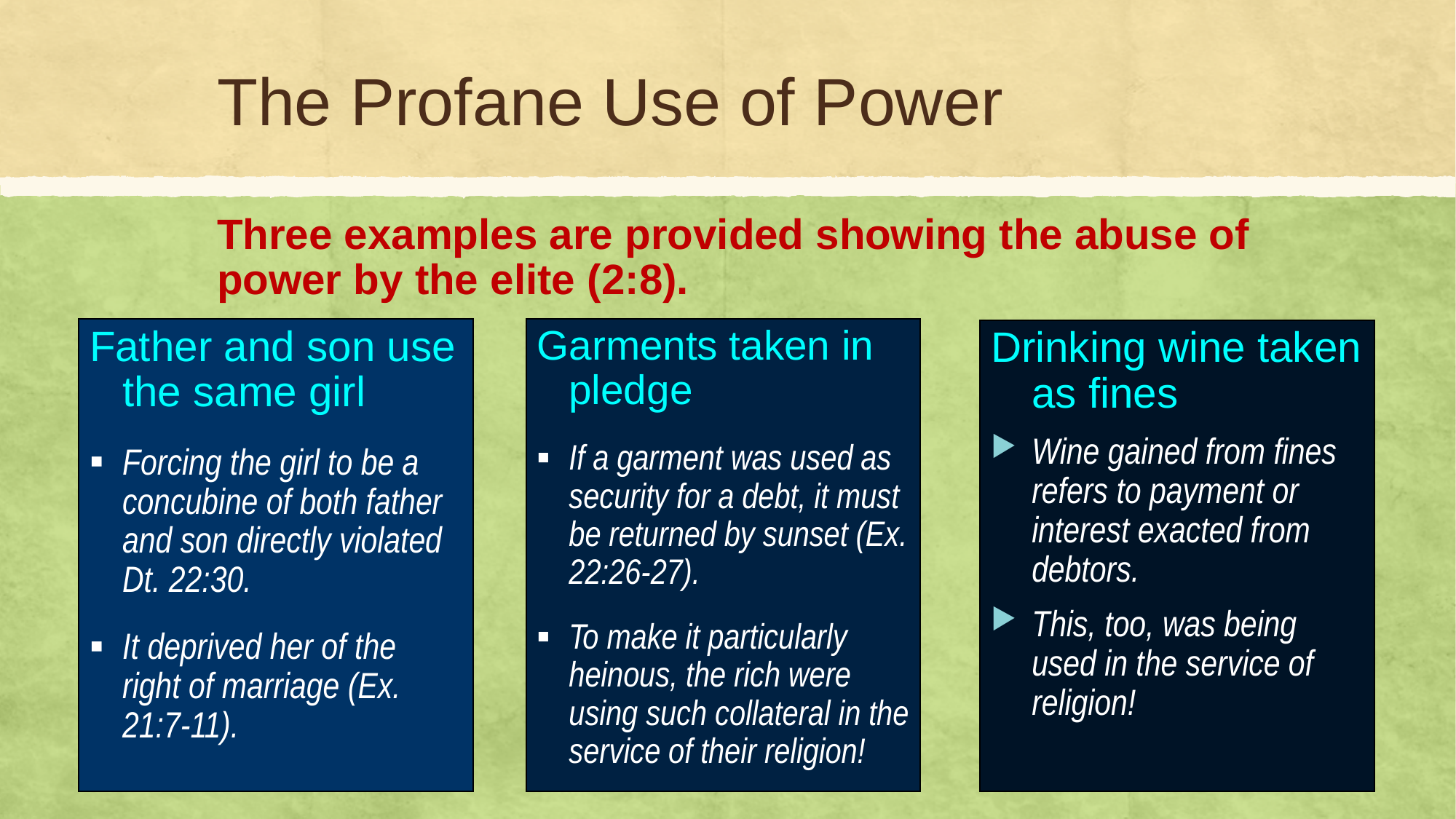

# The Profane Use of Power Three examples are provided showing the abuse of power by the elite (2:8).
Father and son use the same girl
Forcing the girl to be a concubine of both father and son directly violated Dt. 22:30.
It deprived her of the right of marriage (Ex. 21:7-11).
Garments taken in pledge
If a garment was used as security for a debt, it must be returned by sunset (Ex. 22:26-27).
To make it particularly heinous, the rich were using such collateral in the service of their religion!
Drinking wine taken as fines
Wine gained from fines refers to payment or interest exacted from debtors.
This, too, was being used in the service of religion!